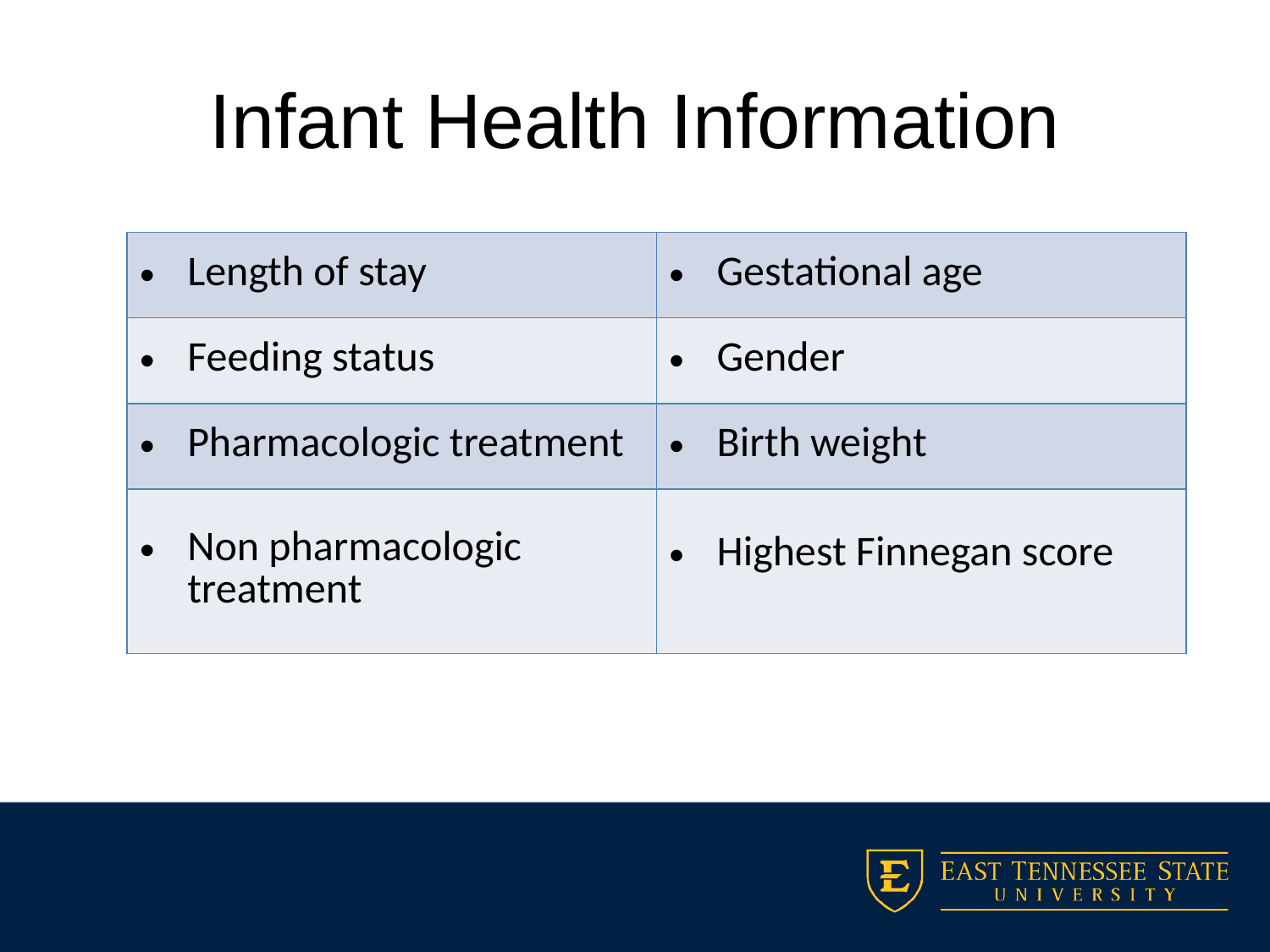

# Infant Health Information
| Length of stay | Gestational age |
| --- | --- |
| Feeding status | Gender |
| Pharmacologic treatment | Birth weight |
| Non pharmacologic treatment | Highest Finnegan score |